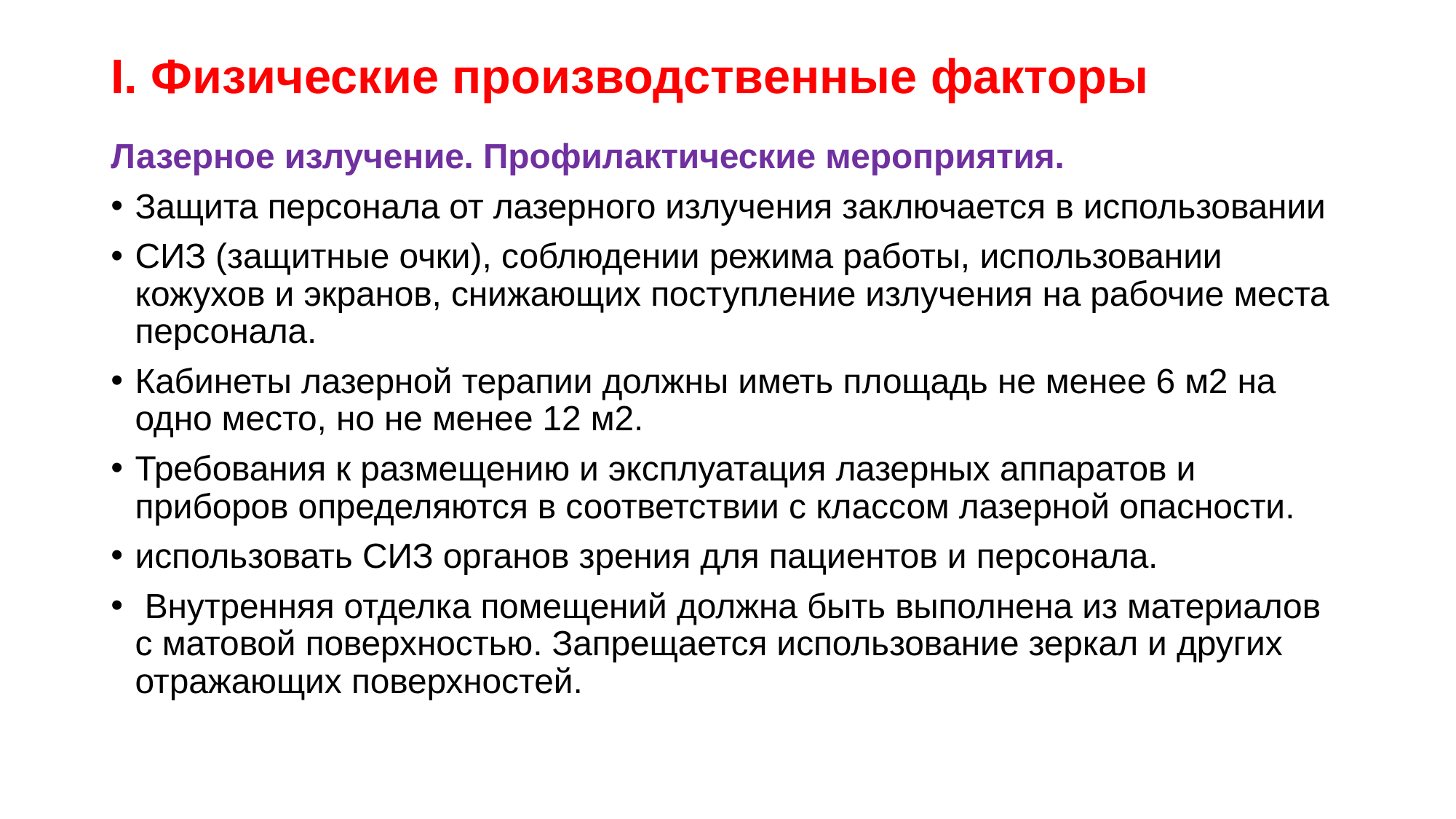

# I. Физические производственные факторы
Лазерное излучение. Профилактические мероприятия.
Защита персонала от лазерного излучения заключается в использовании
СИЗ (защитные очки), соблюдении режима работы, использовании кожухов и экранов, снижающих поступление излучения на рабочие места персонала.
Кабинеты лазерной терапии должны иметь площадь не менее 6 м2 на одно место, но не менее 12 м2.
Требования к размещению и эксплуатация лазерных аппаратов и приборов определяются в соответствии с классом лазерной опасности.
использовать СИЗ органов зрения для пациентов и персонала.
 Внутренняя отделка помещений должна быть выполнена из материалов с матовой поверхностью. Запрещается использование зеркал и других отражающих поверхностей.